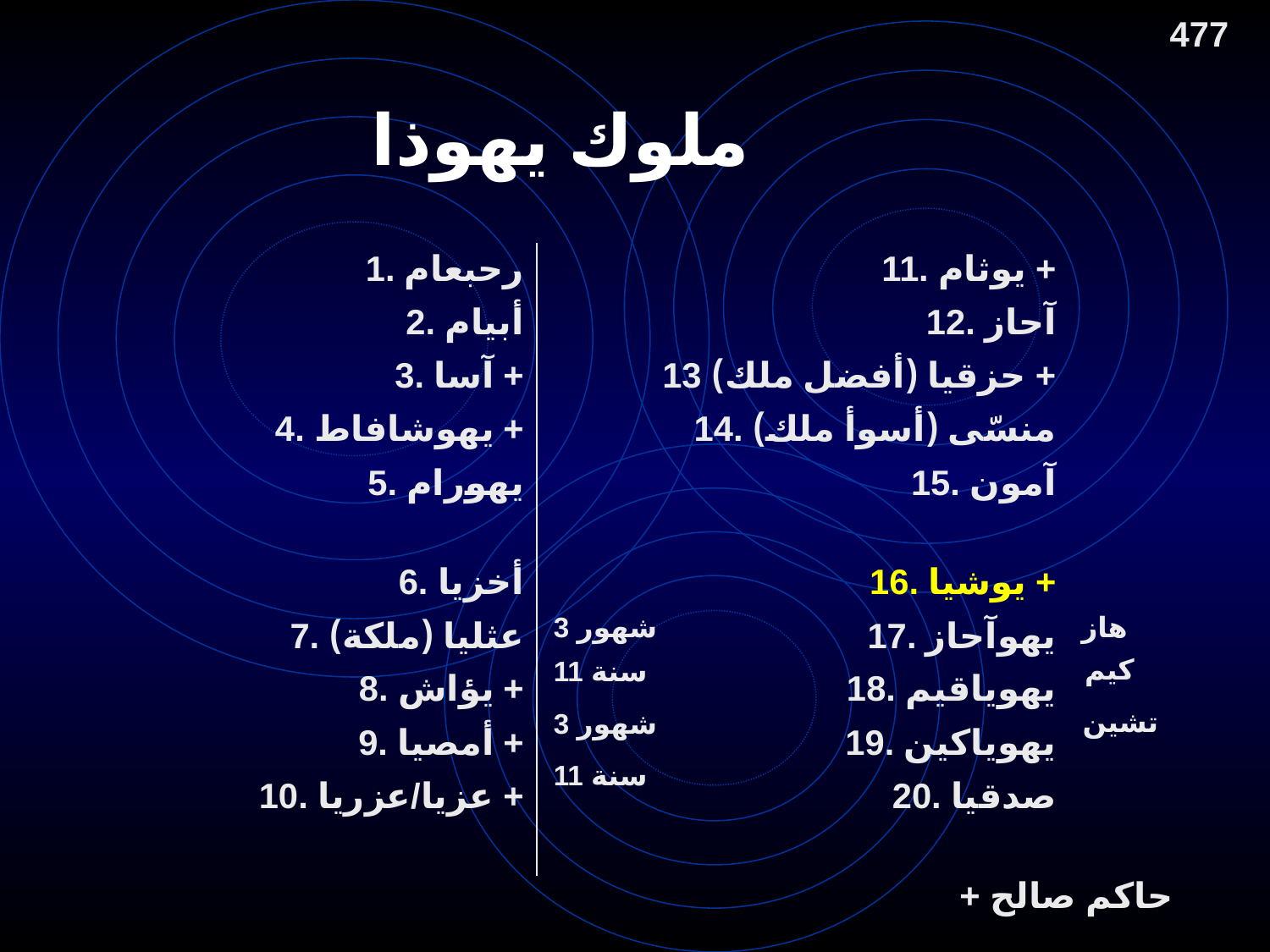

477
# ملوك يهوذا
| 1. رحبعام 2. أبيام 3. آسا + 4. يهوشافاط + 5. يهورام   6. أخزيا 7. عثليا (ملكة) 8. يؤاش + 9. أمصيا + 10. عزيا/عزريا + | 11. يوثام + 12. آحاز 13 حزقيا (أفضل ملك) + 14. منسّى (أسوأ ملك) 15. آمون   16. يوشيا + 17. يهوآحاز 18. يهوياقيم 19. يهوياكين 20. صدقيا |
| --- | --- |

3 شهور
هاز
كيم
11 سنة
تشين
3 شهور
11 سنة
+ حاكم صالح